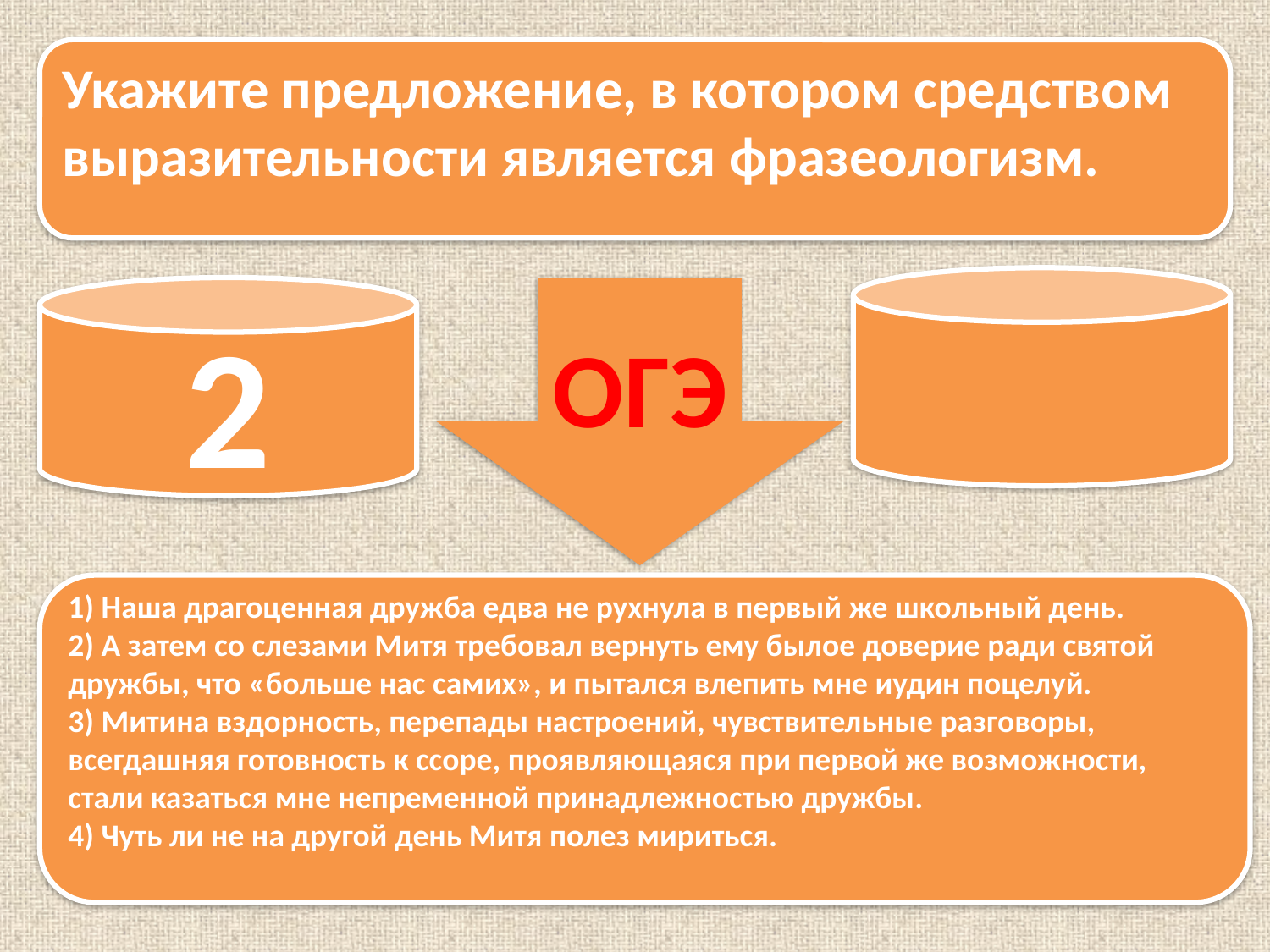

Укажите предложение, в котором средством выразительности является фразеологизм.

2
ОГЭ
1) Наша драгоценная дружба едва не рухнула в первый же школьный день.
2) А затем со слезами Митя требовал вернуть ему былое доверие ради святой дружбы, что «больше нас самих», и пытался влепить мне иудин поцелуй.
3) Митина вздорность, перепады настроений, чувствительные разговоры, всегдашняя готовность к ссоре, проявляющаяся при первой же возможности, стали казаться мне непременной принадлежностью дружбы.
4) Чуть ли не на другой день Митя полез мириться.